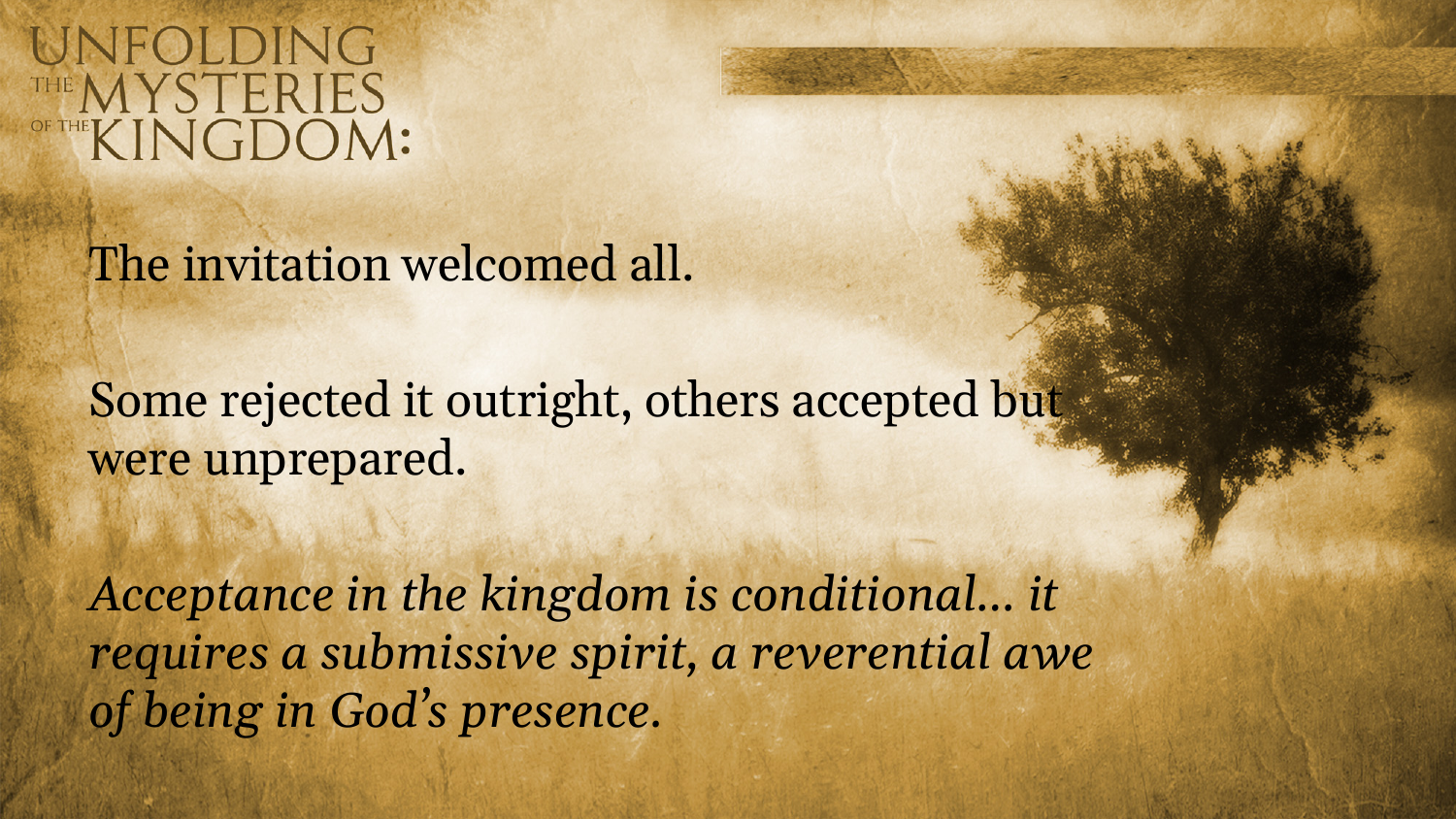

The invitation welcomed all.

Some rejected it outright, others accepted but were unprepared.

Acceptance in the kingdom is conditional… it requires a submissive spirit, a reverential awe of being in God’s presence.